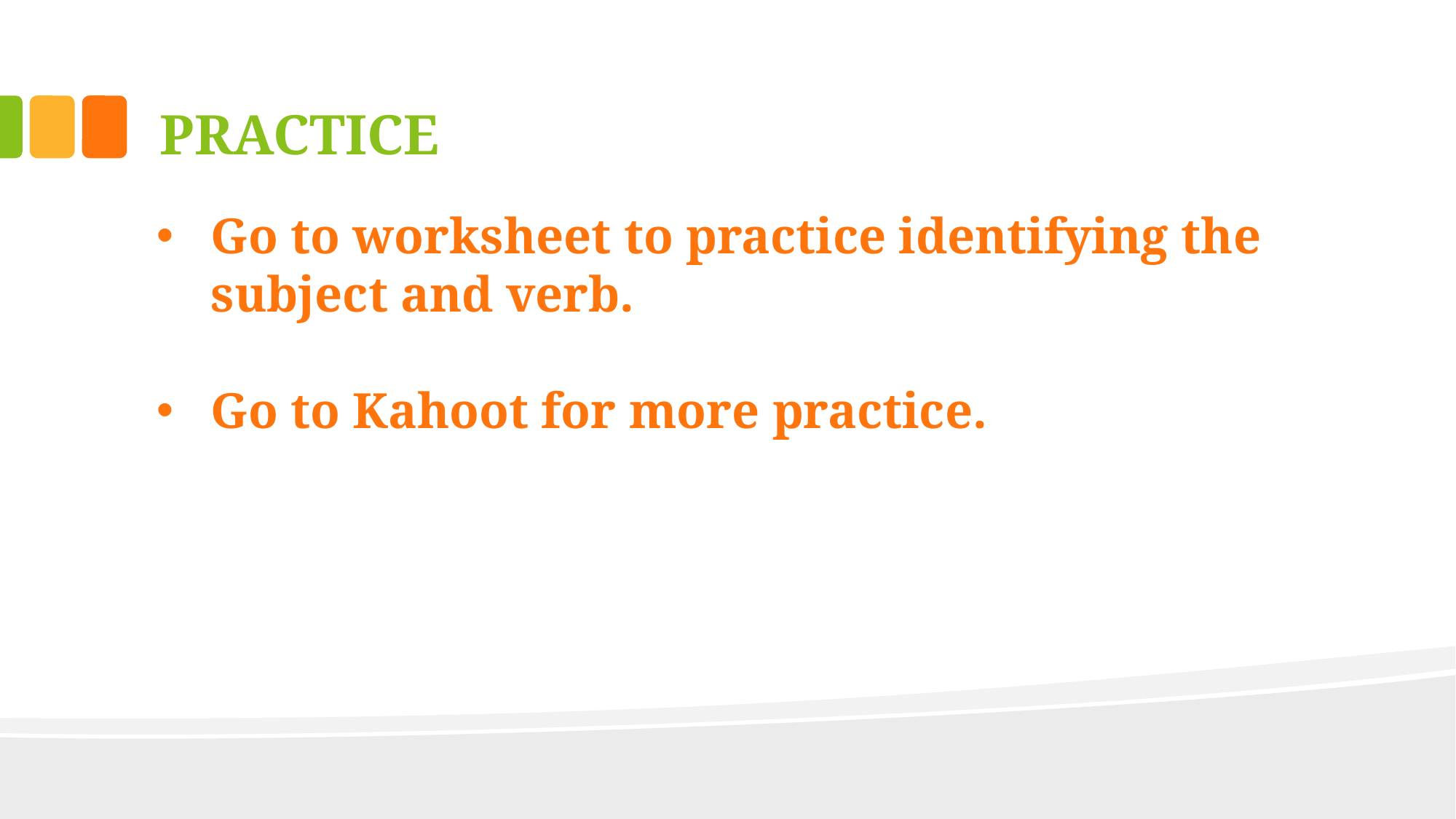

# PRACTICE
Go to worksheet to practice identifying the subject and verb.

Go to Kahoot for more practice.